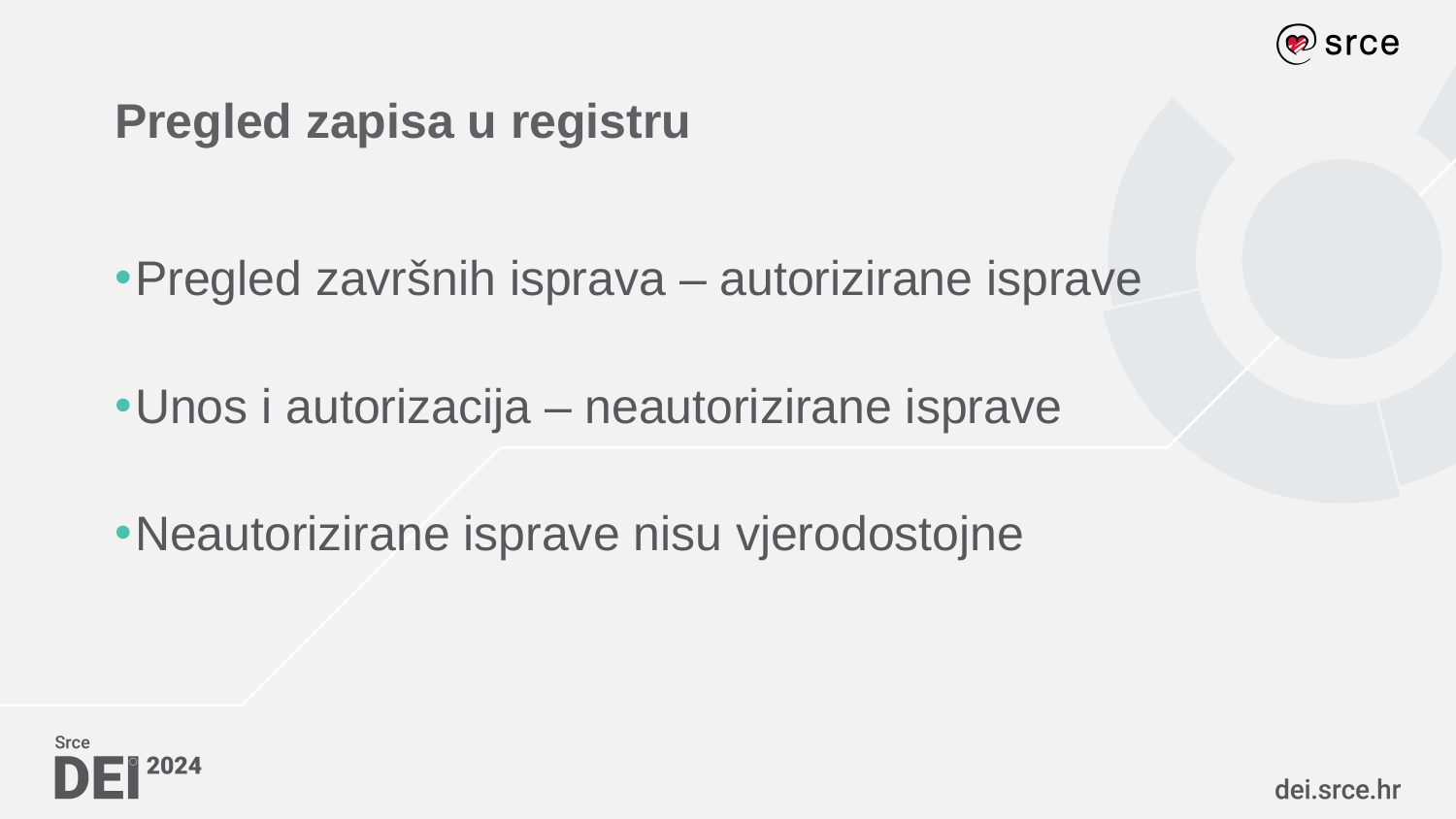

# Pregled zapisa u registru

Pregled završnih isprava – autorizirane isprave

Unos i autorizacija – neautorizirane isprave

Neautorizirane isprave nisu vjerodostojne